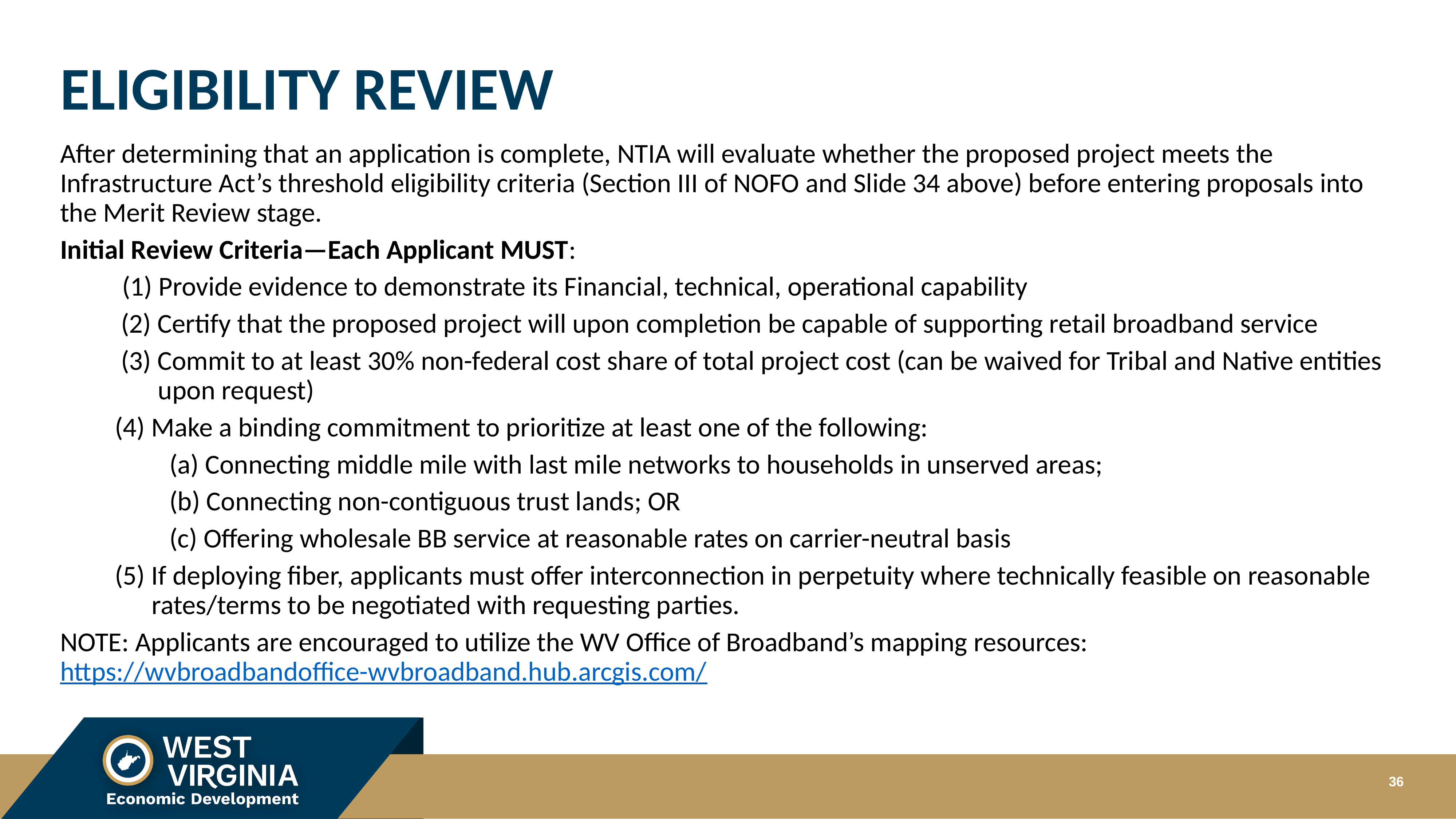

# ELIGIBILITY REVIEW
After determining that an application is complete, NTIA will evaluate whether the proposed project meets the Infrastructure Act’s threshold eligibility criteria (Section III of NOFO and Slide 34 above) before entering proposals into the Merit Review stage.
Initial Review Criteria—Each Applicant MUST:
          (1) Provide evidence to demonstrate its Financial, technical, operational capability
	 (2) Certify that the proposed project will upon completion be capable of supporting retail broadband service
	 (3) Commit to at least 30% non-federal cost share of total project cost (can be waived for Tribal and Native entities 	       upon request)
	(4) Make a binding commitment to prioritize at least one of the following:
		(a) Connecting middle mile with last mile networks to households in unserved areas;
		(b) Connecting non-contiguous trust lands; OR
		(c) Offering wholesale BB service at reasonable rates on carrier-neutral basis
	(5) If deploying fiber, applicants must offer interconnection in perpetuity where technically feasible on reasonable  	      rates/terms to be negotiated with requesting parties.
NOTE: Applicants are encouraged to utilize the WV Office of Broadband’s mapping resources: https://wvbroadbandoffice-wvbroadband.hub.arcgis.com/

36